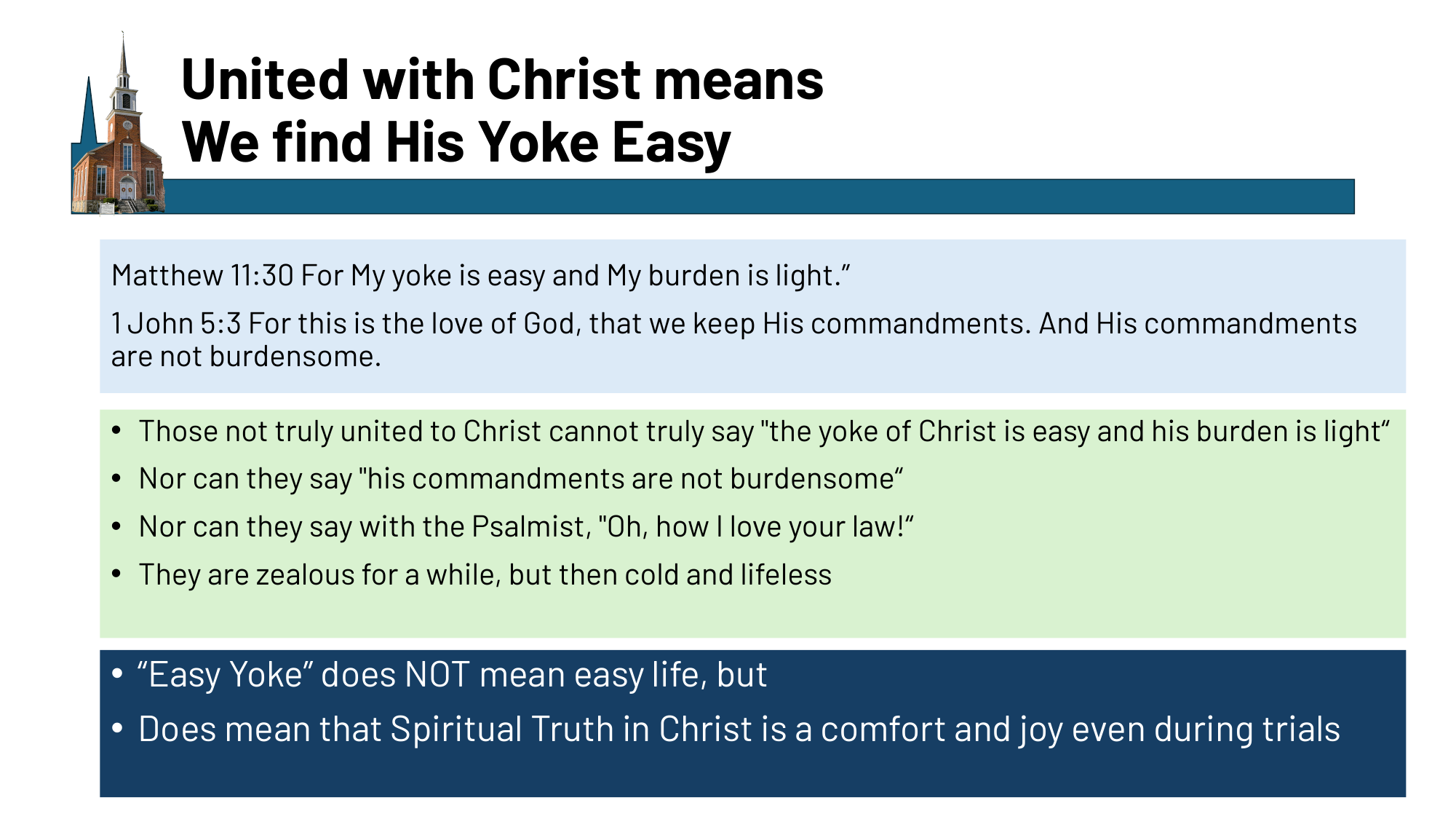

# United with Christ means We find His Yoke Easy
Matthew 11:30 For My yoke is easy and My burden is light.”
1 John 5:3 For this is the love of God, that we keep His commandments. And His commandments are not burdensome.
Those not truly united to Christ cannot truly say "the yoke of Christ is easy and his burden is light“
Nor can they say "his commandments are not burdensome“
Nor can they say with the Psalmist, "Oh, how I love your law!“
They are zealous for a while, but then cold and lifeless
“Easy Yoke” does NOT mean easy life, but
Does mean that Spiritual Truth in Christ is a comfort and joy even during trials